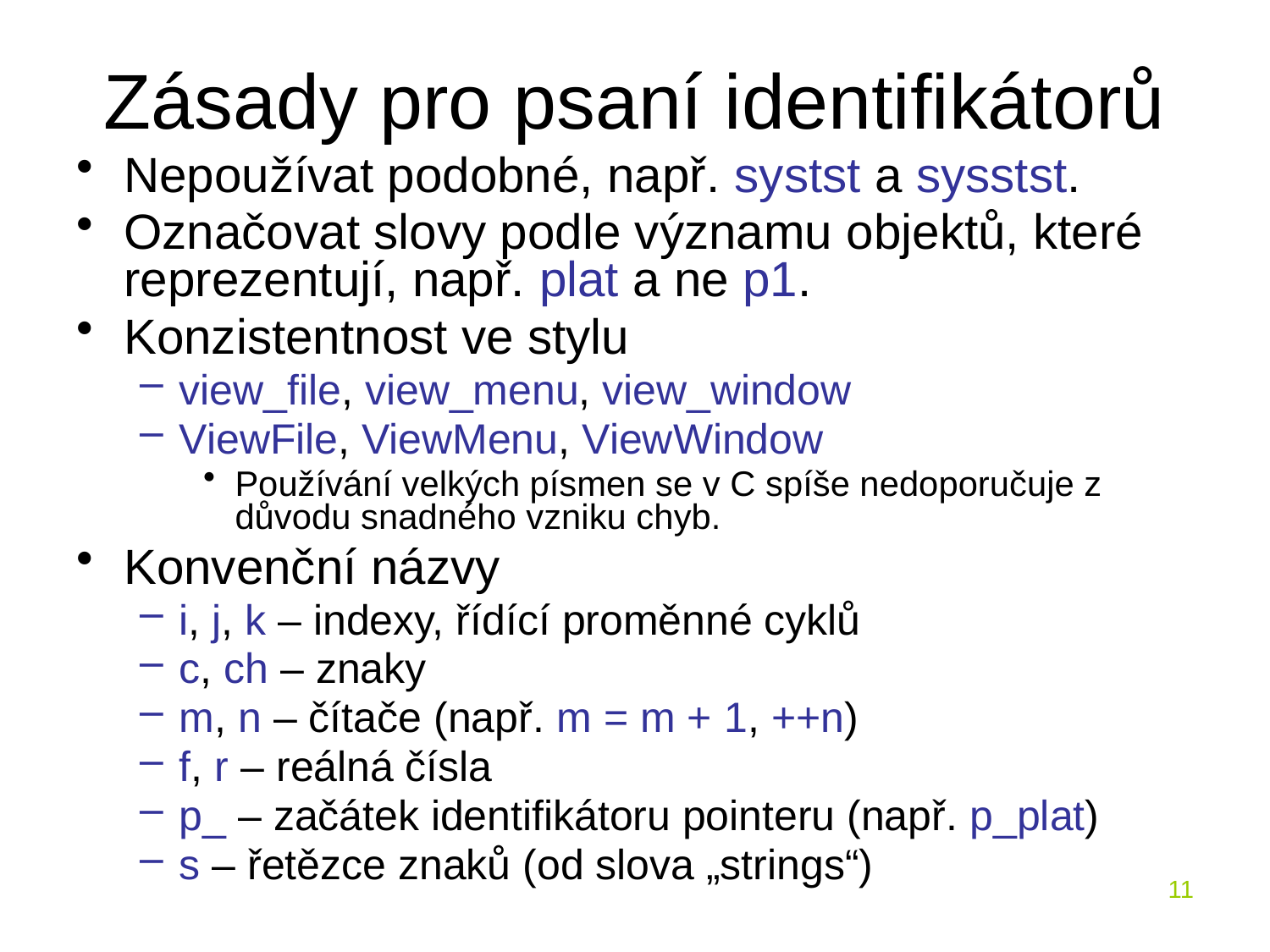

# Zásady pro psaní identifikátorů
Nepoužívat podobné, např. systst a sysstst.
Označovat slovy podle významu objektů, které reprezentují, např. plat a ne p1.
Konzistentnost ve stylu
view_file, view_menu, view_window
ViewFile, ViewMenu, ViewWindow
Používání velkých písmen se v C spíše nedoporučuje z důvodu snadného vzniku chyb.
Konvenční názvy
i, j, k – indexy, řídící proměnné cyklů
c, ch – znaky
m, n – čítače (např. m = m + 1, ++n)
f, r – reálná čísla
p_ – začátek identifikátoru pointeru (např. p_plat)
s – řetězce znaků (od slova „strings“)
11